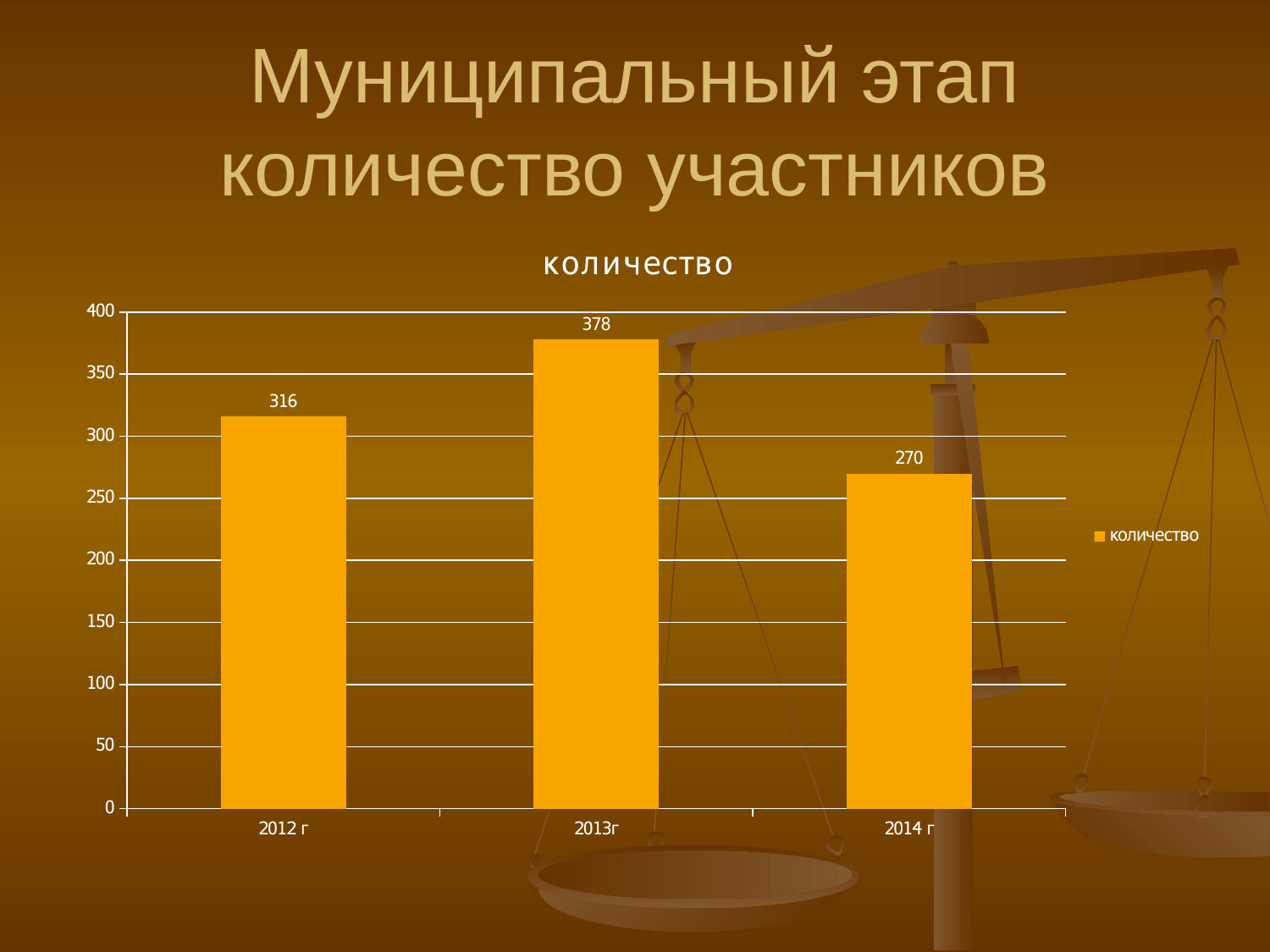

# Муниципальный этап количество участников

### Chart:

| Category | количество |
|---|---|
| 2012 г | 316.0 |
| 2013г | 378.0 |
| 2014 г | 270.0 |